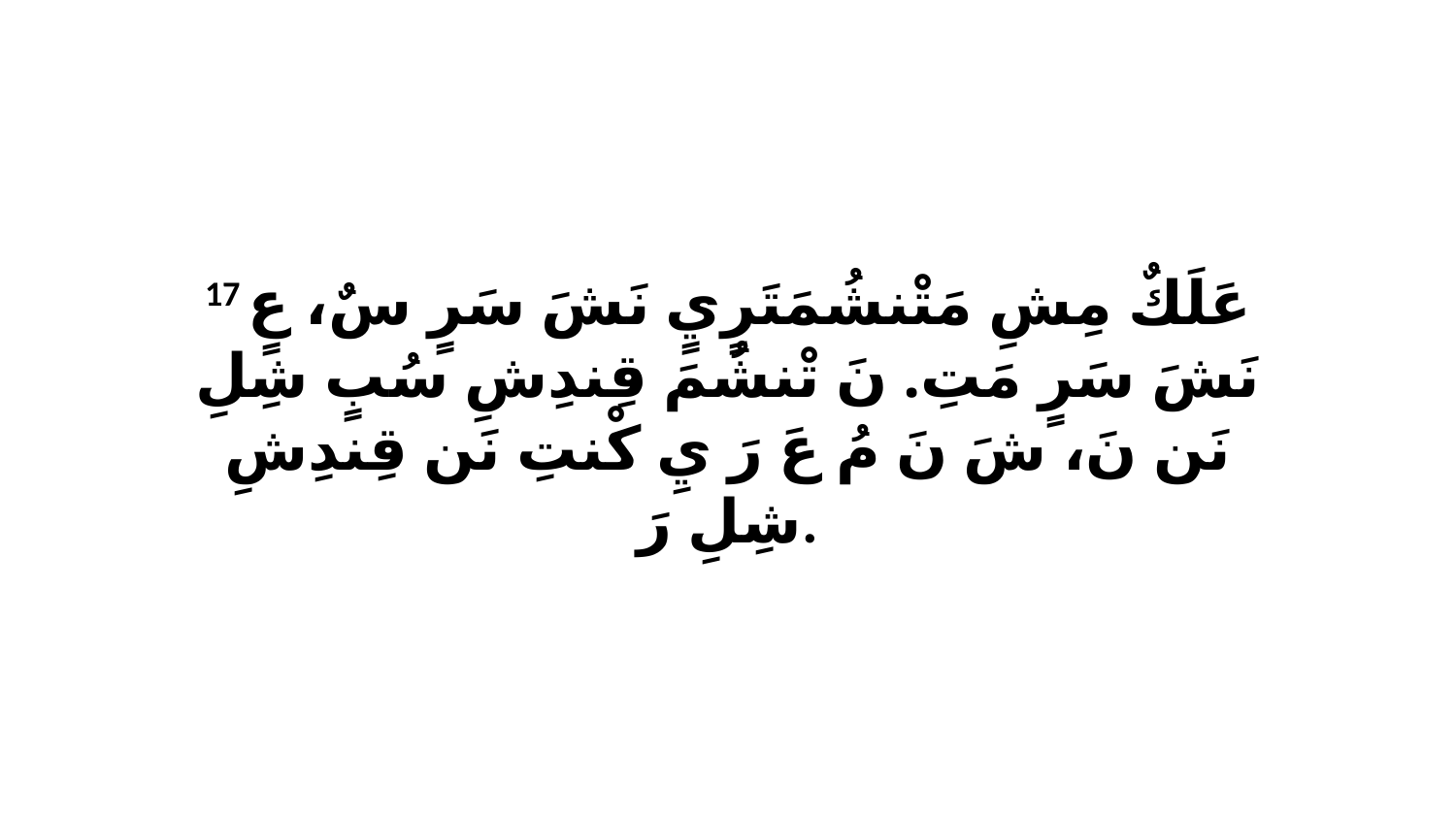

17 عَلَكٌ مِشِ مَتْنشُمَتَرٍيٍ نَشَ سَرٍ سٌ، عٍ نَشَ سَرٍ مَتِ. نَ تْنشُمَ قِندِشِ سُبٍ شِلِ نَن نَ، شَ نَ مُ عَ رَ يِ كْنتِ نَن قِندِشِ شِلِ رَ.